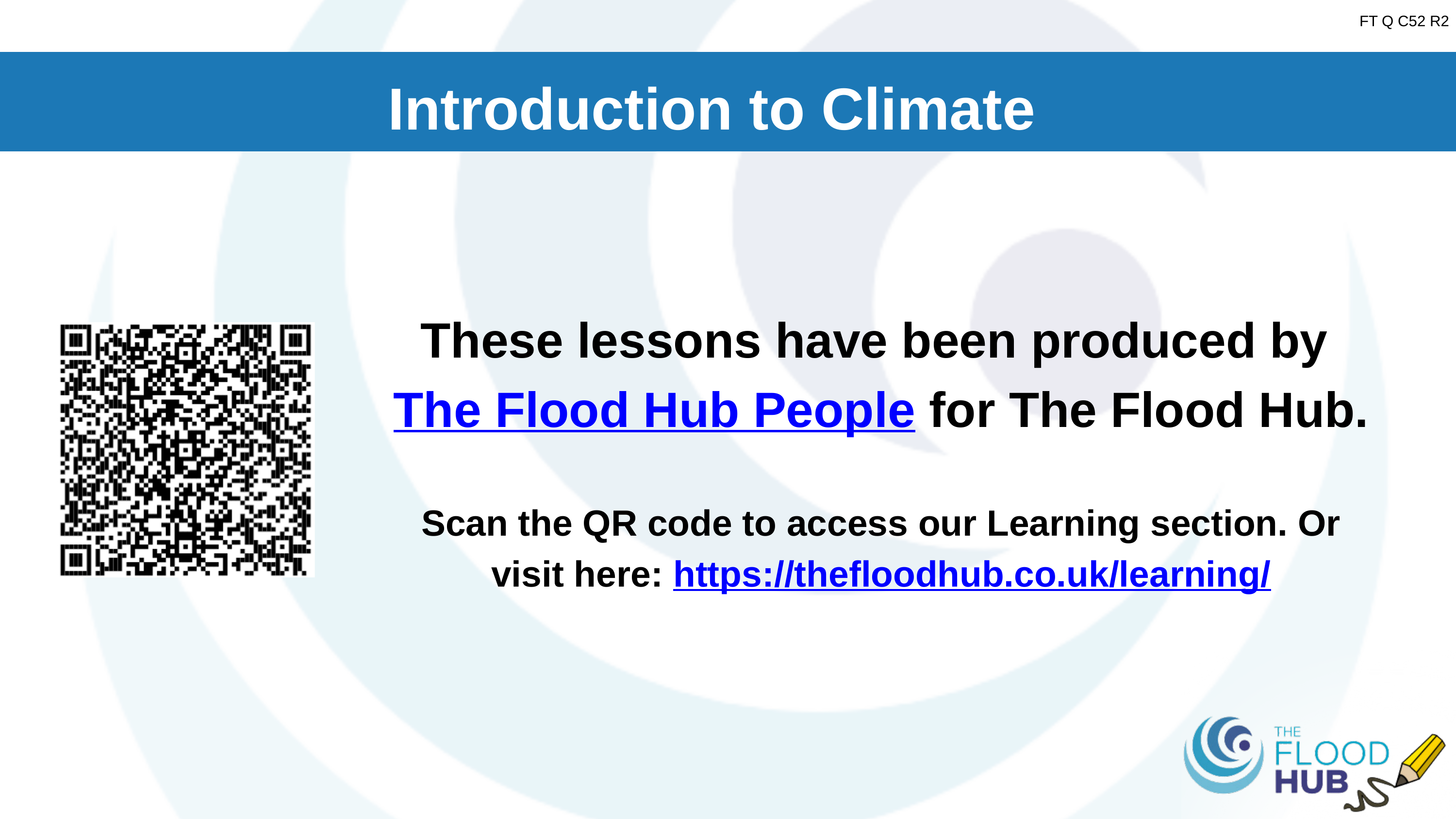

Introduction to Climate
FT Q C52 R2
These lessons have been produced by The Flood Hub People for The Flood Hub.

Scan the QR code to access our Learning section. Or visit here: https://thefloodhub.co.uk/learning/